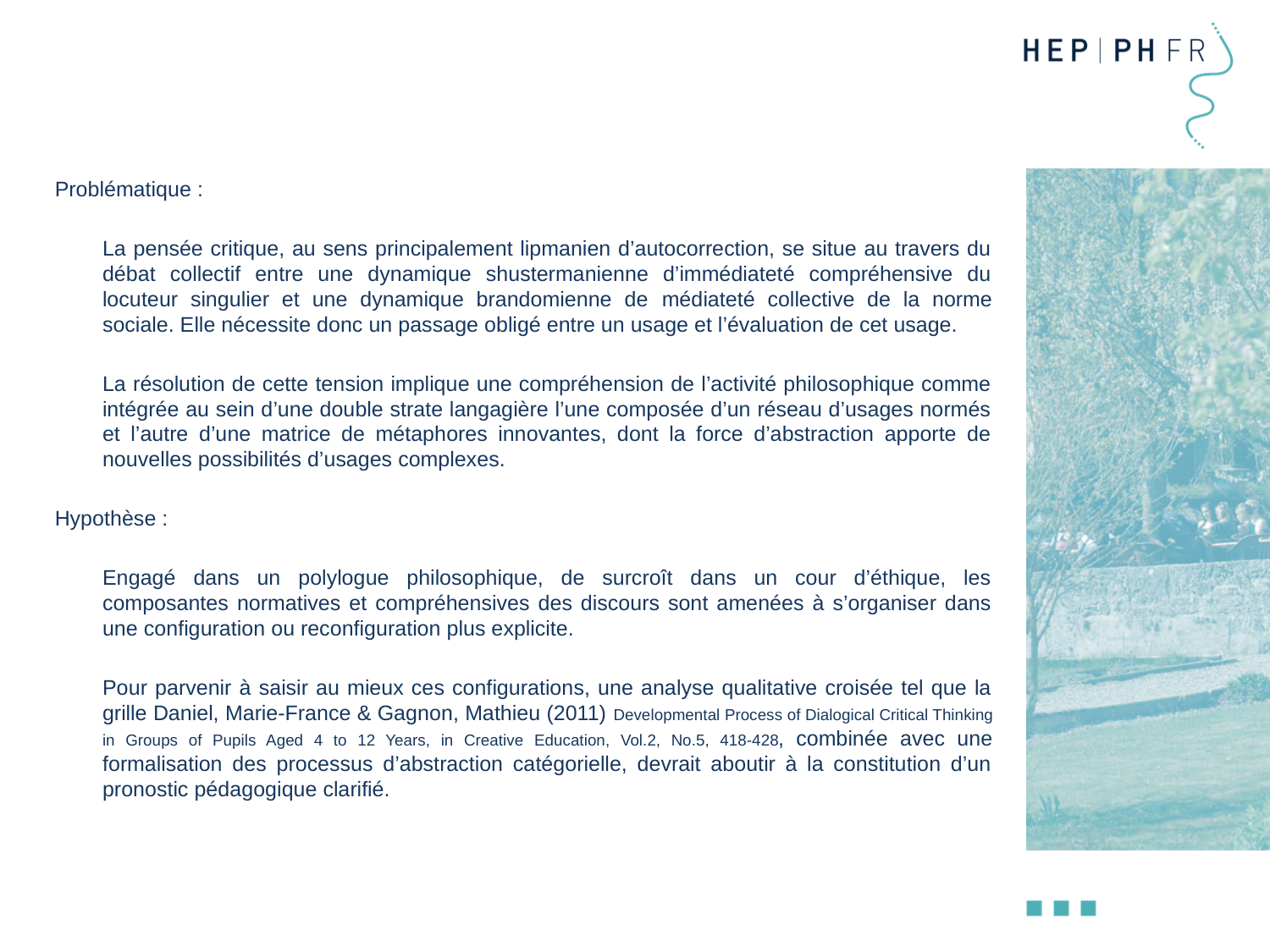

Problématique :

	La pensée critique, au sens principalement lipmanien d’autocorrection, se situe au travers du débat collectif entre une dynamique shustermanienne d’immédiateté compréhensive du locuteur singulier et une dynamique brandomienne de médiateté collective de la norme sociale. Elle nécessite donc un passage obligé entre un usage et l’évaluation de cet usage.

	La résolution de cette tension implique une compréhension de l’activité philosophique comme intégrée au sein d’une double strate langagière l’une composée d’un réseau d’usages normés et l’autre d’une matrice de métaphores innovantes, dont la force d’abstraction apporte de nouvelles possibilités d’usages complexes.

Hypothèse :

	Engagé dans un polylogue philosophique, de surcroît dans un cour d’éthique, les composantes normatives et compréhensives des discours sont amenées à s’organiser dans une configuration ou reconfiguration plus explicite.

	Pour parvenir à saisir au mieux ces configurations, une analyse qualitative croisée tel que la grille Daniel, Marie-France & Gagnon, Mathieu (2011) Developmental Process of Dialogical Critical Thinking in Groups of Pupils Aged 4 to 12 Years, in Creative Education, Vol.2, No.5, 418-428, combinée avec une formalisation des processus d’abstraction catégorielle, devrait aboutir à la constitution d’un pronostic pédagogique clarifié.